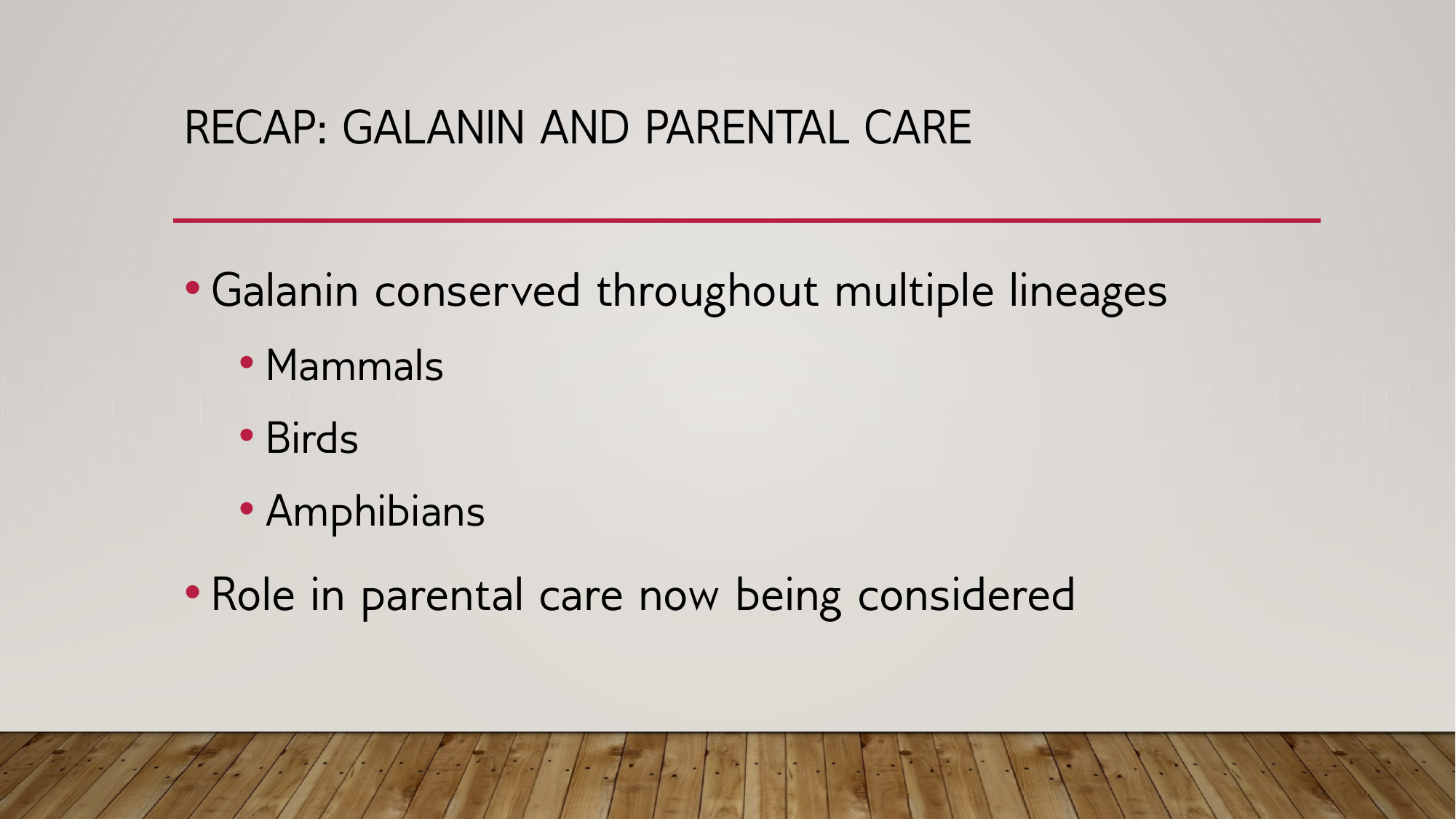

# Recap: galanin and parental care
Galanin conserved throughout multiple lineages
Mammals
Birds
Amphibians
Role in parental care now being considered